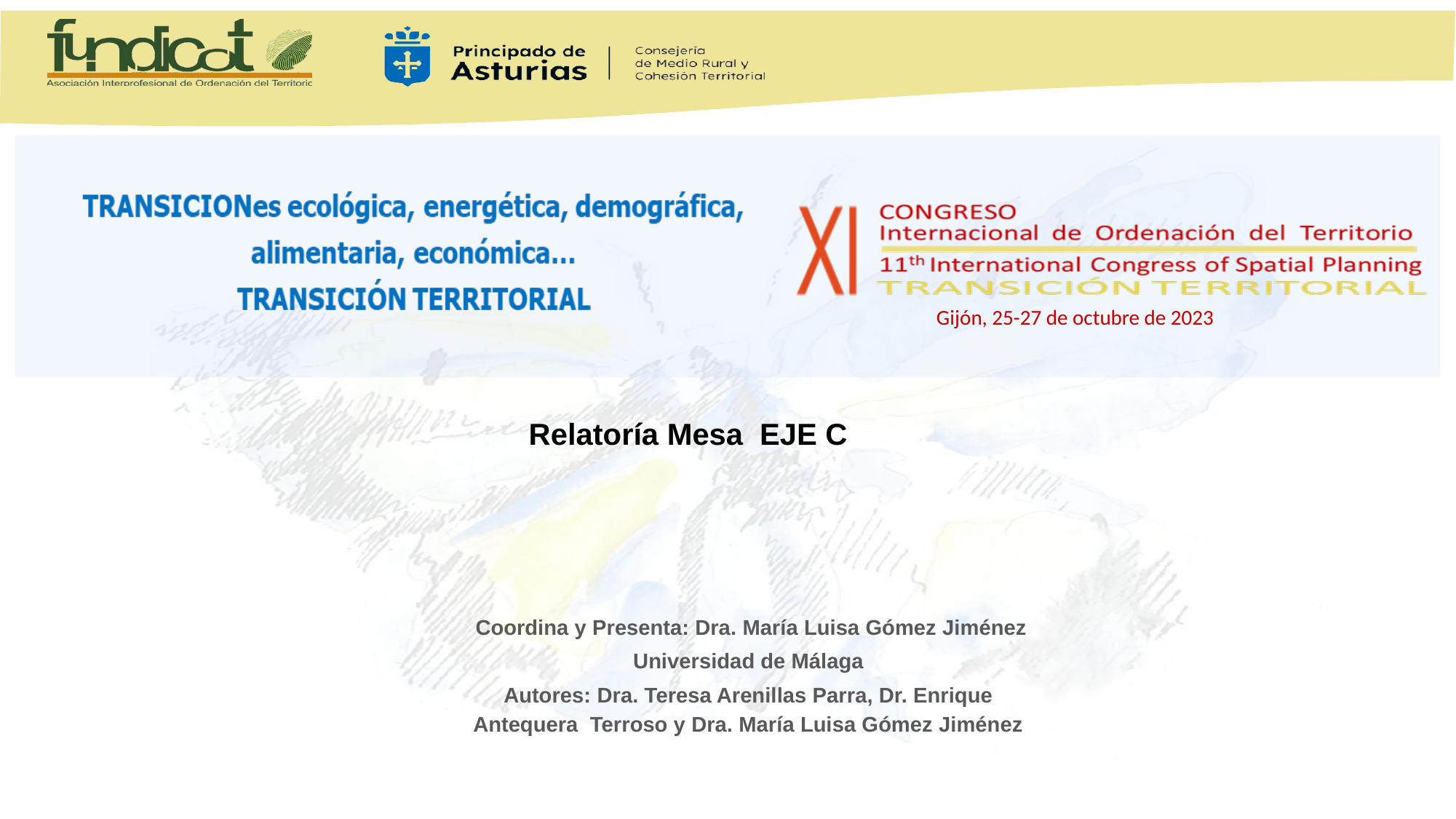

Relatoría Mesa  EJE C
 Coordina y Presenta: Dra. María Luisa Gómez Jiménez
Universidad de Málaga
Autores: Dra. Teresa Arenillas Parra, Dr. Enrique Antequera  Terroso y Dra. María Luisa Gómez Jiménez